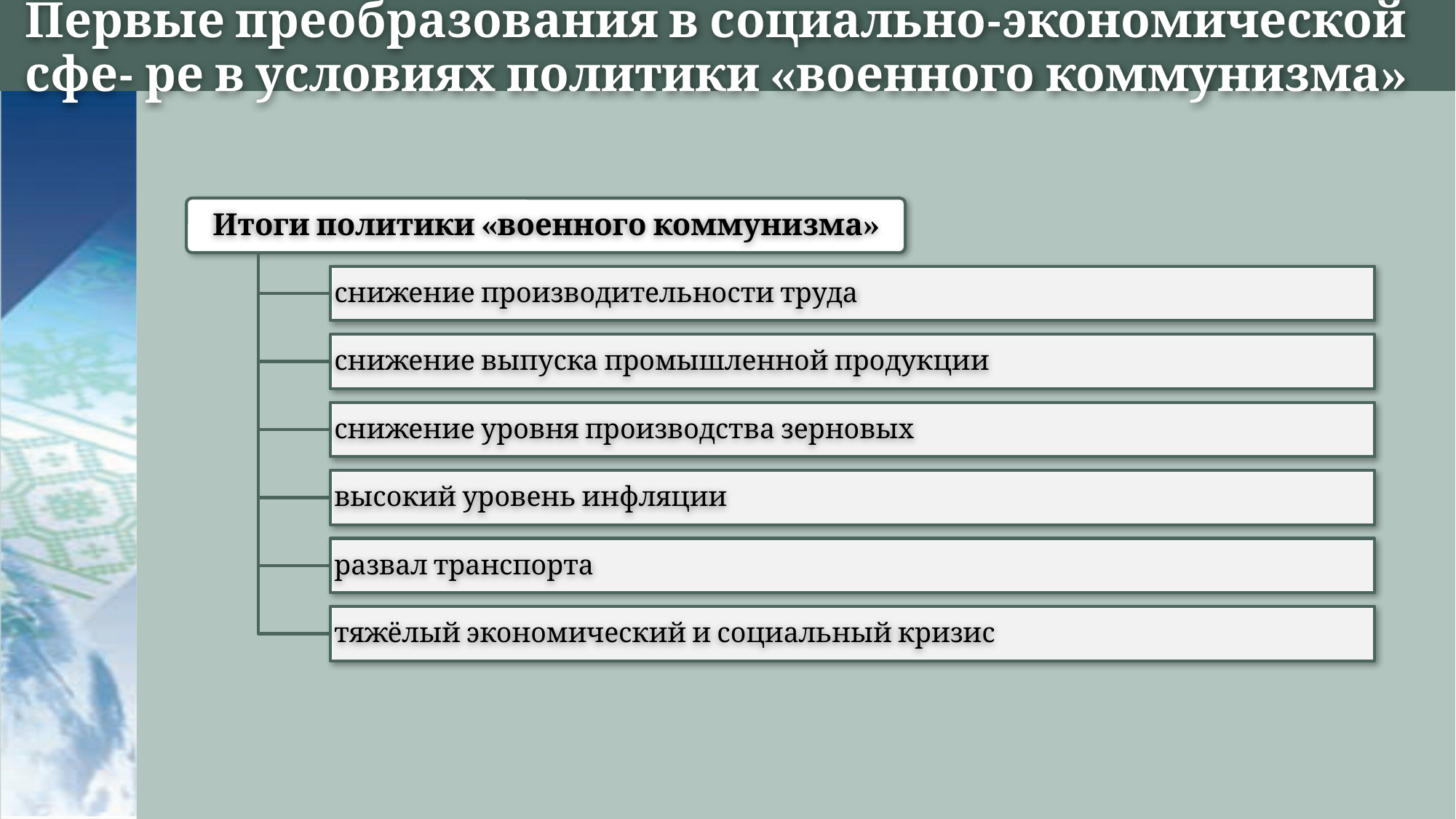

# Первые преобразования в социально-экономической сфе- ре в условиях политики «военного коммунизма»

Итоги политики «военного коммунизма»

снижение производительности труда

снижение выпуска промышленной продукции

снижение уровня производства зерновых

высокий уровень инфляции

развал транспорта

тяжёлый экономический и социальный кризис